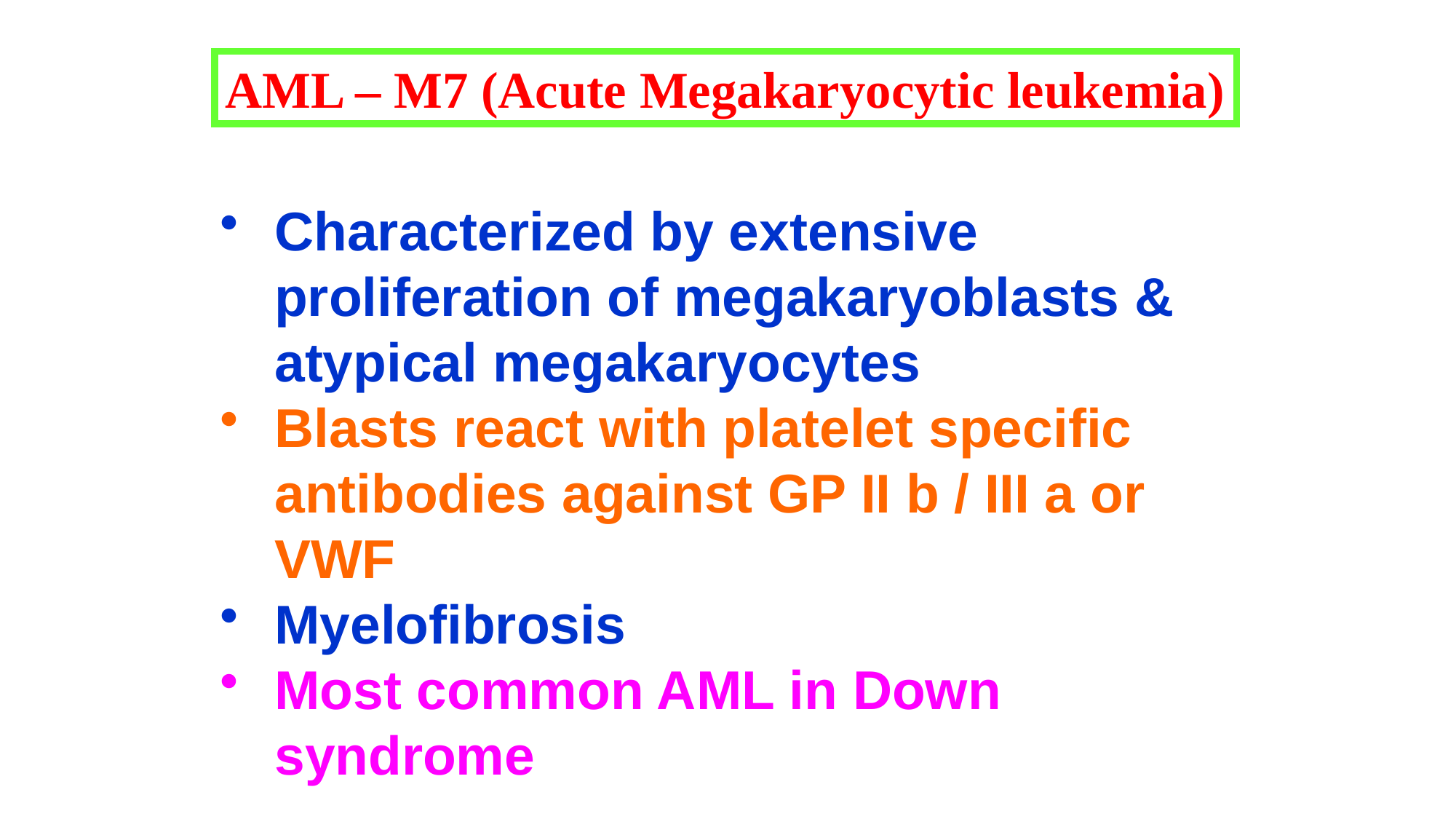

AML – M7 (Acute Megakaryocytic leukemia)
Characterized by extensive proliferation of megakaryoblasts & atypical megakaryocytes
Blasts react with platelet specific antibodies against GP II b / III a or VWF
Myelofibrosis
Most common AML in Down syndrome